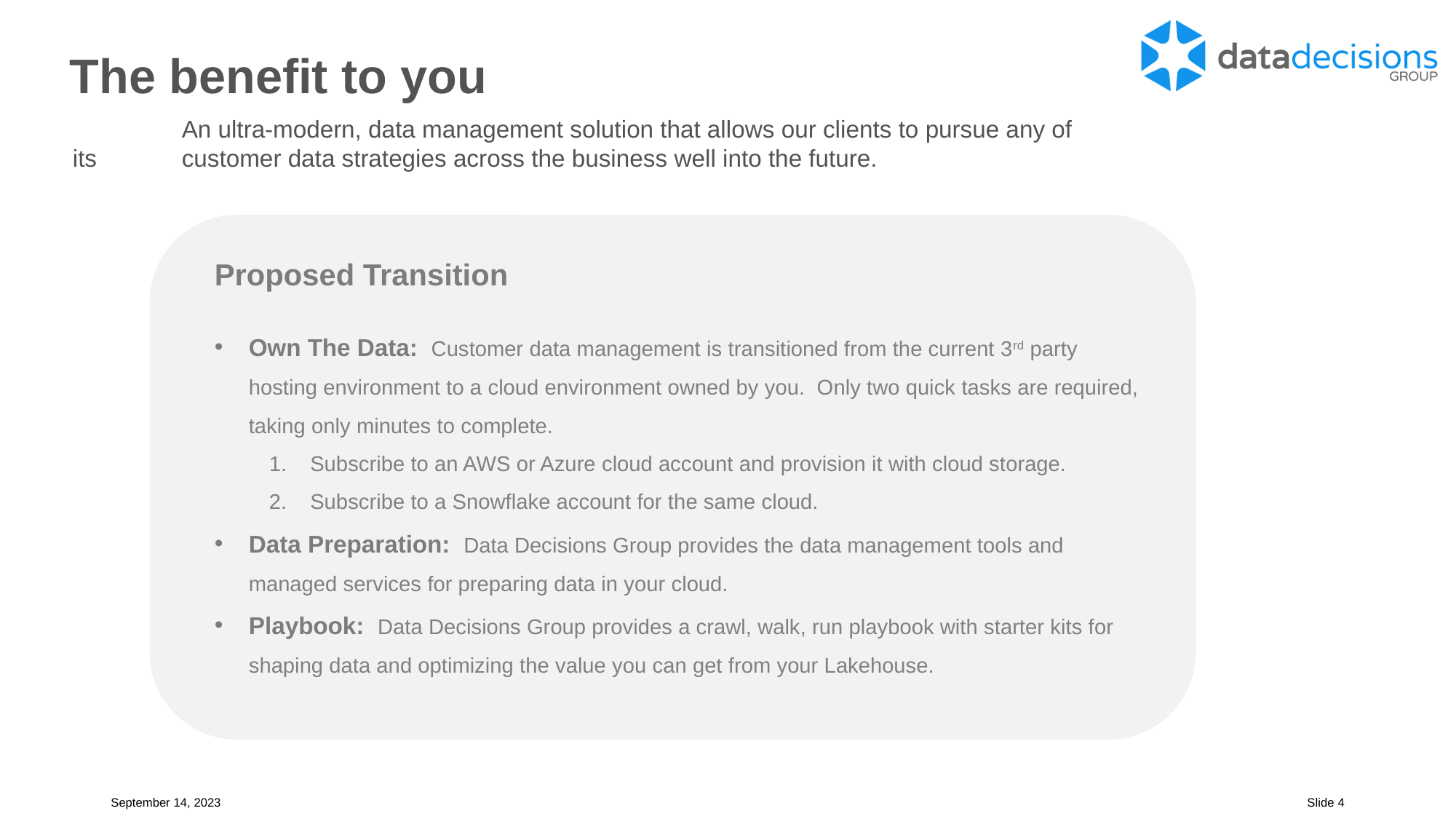

The benefit to you
	An ultra-modern, data management solution that allows our clients to pursue any of its 	customer data strategies across the business well into the future.

Proposed Transition
Own The Data:  Customer data management is transitioned from the current 3rd party hosting environment to a cloud environment owned by you.  Only two quick tasks are required, taking only minutes to complete.
Subscribe to an AWS or Azure cloud account and provision it with cloud storage.
Subscribe to a Snowflake account for the same cloud.
Data Preparation:  Data Decisions Group provides the data management tools and managed services for preparing data in your cloud.
Playbook:  Data Decisions Group provides a crawl, walk, run playbook with starter kits for shaping data and optimizing the value you can get from your Lakehouse.
September 14, 2023
Slide 4